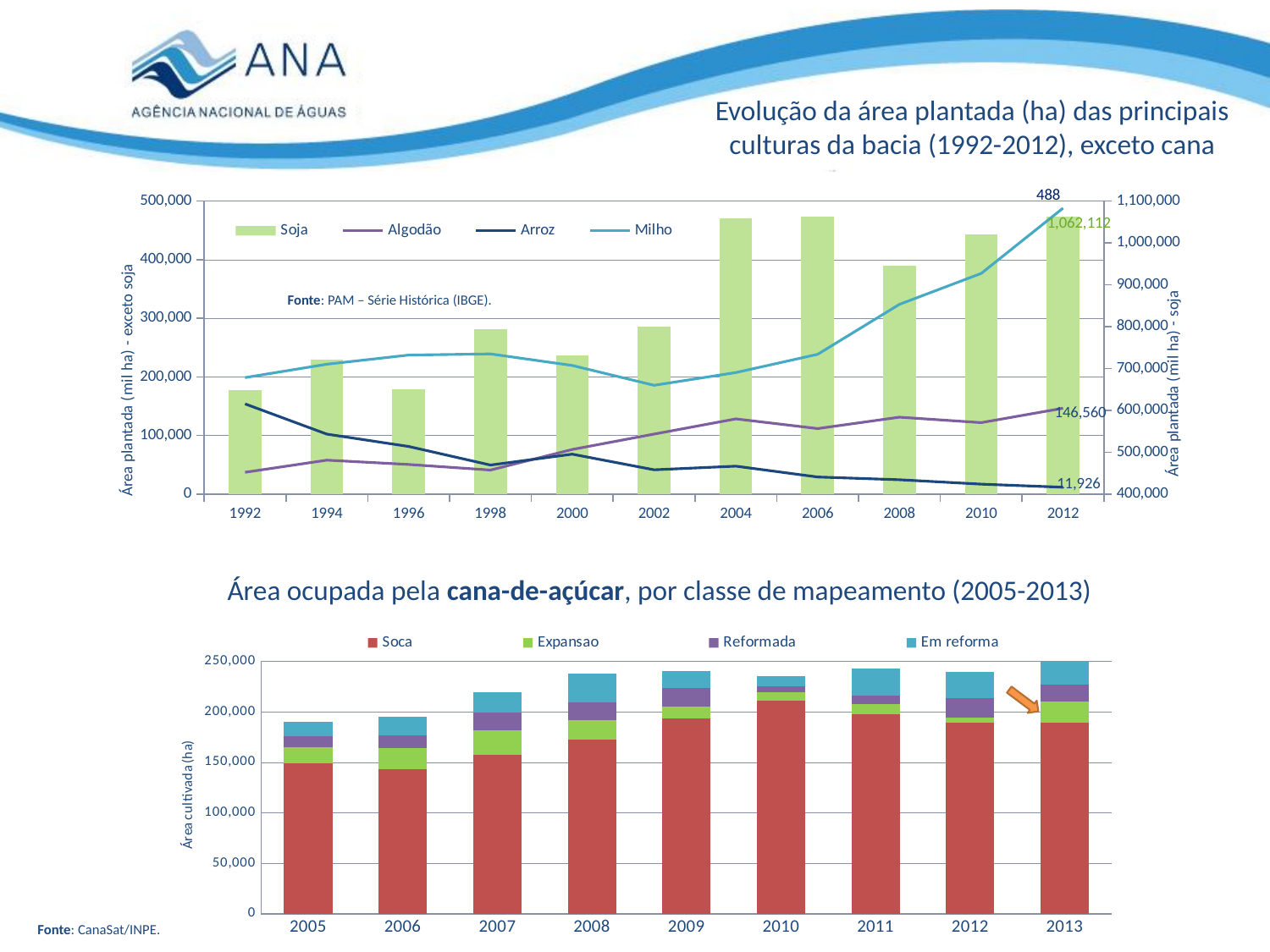

Evolução da área plantada (ha) das principais culturas da bacia (1992-2012), exceto cana

### Chart

| Category | Soja | Algodão | Arroz | Milho |
|---|---|---|---|---|
| 1992 | 649408.0 | 37339.0 | 153986.0 | 198820.0 |
| 1994 | 721186.0 | 58088.0 | 102463.0 | 221680.0 |
| 1996 | 650096.0 | 50777.0 | 81389.0 | 237343.0 |
| 1998 | 793573.0 | 41181.0 | 49683.0 | 239290.0 |
| 2000 | 732268.0 | 76288.0 | 68274.0 | 219580.0 |
| 2002 | 799881.0 | 102550.0 | 41621.0 | 185751.0 |
| 2004 | 1058814.0 | 128434.0 | 47808.0 | 207457.0 |
| 2006 | 1062669.0 | 111925.0 | 29322.0 | 238585.0 |
| 2008 | 946516.0 | 131317.0 | 24667.0 | 323815.0 |
| 2010 | 1020341.0 | 122062.0 | 17143.0 | 376614.0 |
| 2012 | 1062112.0 | 146560.0 | 11926.0 | 487876.0 |
Fonte: PAM – Série Histórica (IBGE).
Área ocupada pela cana-de-açúcar, por classe de mapeamento (2005-2013)

### Chart

| Category | Soca | Expansao | Reformada | Em reforma |
|---|---|---|---|---|
| 2005 | 148640.4052 | 16157.52034 | 11436.57023 | 13861.97978 |
| 2006 | 142879.0007 | 21079.80045 | 12327.75 | 19016.37068 |
| 2007 | 157312.2395 | 24447.42056 | 17844.39146 | 19424.69977999998 |
| 2008 | 172223.5958 | 19726.10989 | 17785.61978 | 27763.47023 |
| 2009 | 193684.2335 | 11201.39966 | 18859.86 | 16890.39 |
| 2010 | 211293.18 | 7959.87 | 5983.38 | 10197.81 |
| 2011 | 197888.85 | 9917.459999999992 | 7948.35 | 26953.56 |
| 2012 | 189504.72 | 4489.92 | 19901.07 | 26023.95 |
| 2013 | 189090.9 | 20692.44 | 16831.8 | 23722.2 |
Fonte: CanaSat/INPE.